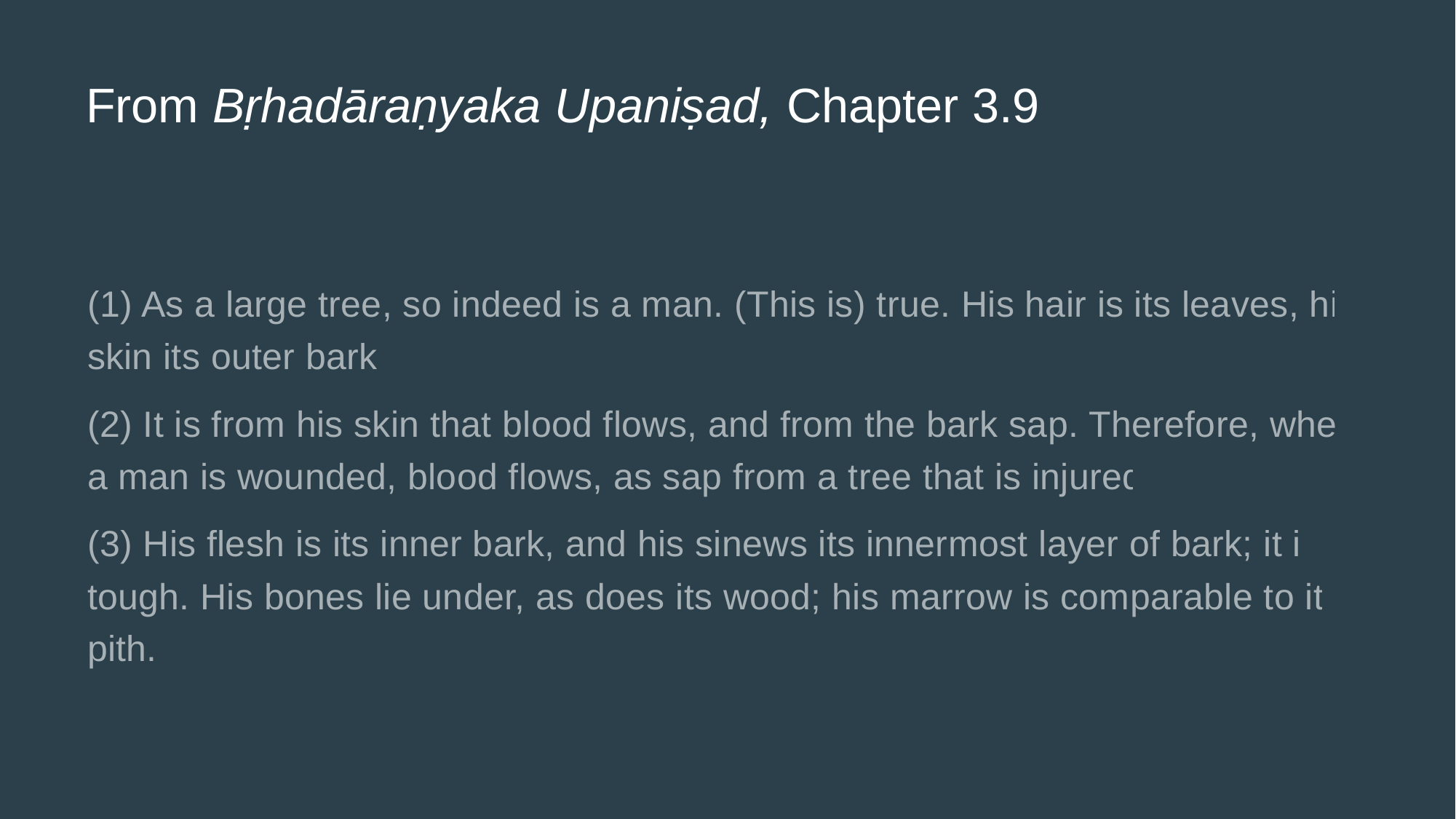

# From Bṛhadāraṇyaka Upaniṣad, Chapter 3.9
(1) As a large tree, so indeed is a man. (This is) true. His hair is its leaves, his skin its outer bark.
(2) It is from his skin that blood flows, and from the bark sap. Therefore, when a man is wounded, blood flows, as sap from a tree that is injured.
(3) His flesh is its inner bark, and his sinews its innermost layer of bark; it is tough. His bones lie under, as does its wood; his marrow is comparable to its pith.